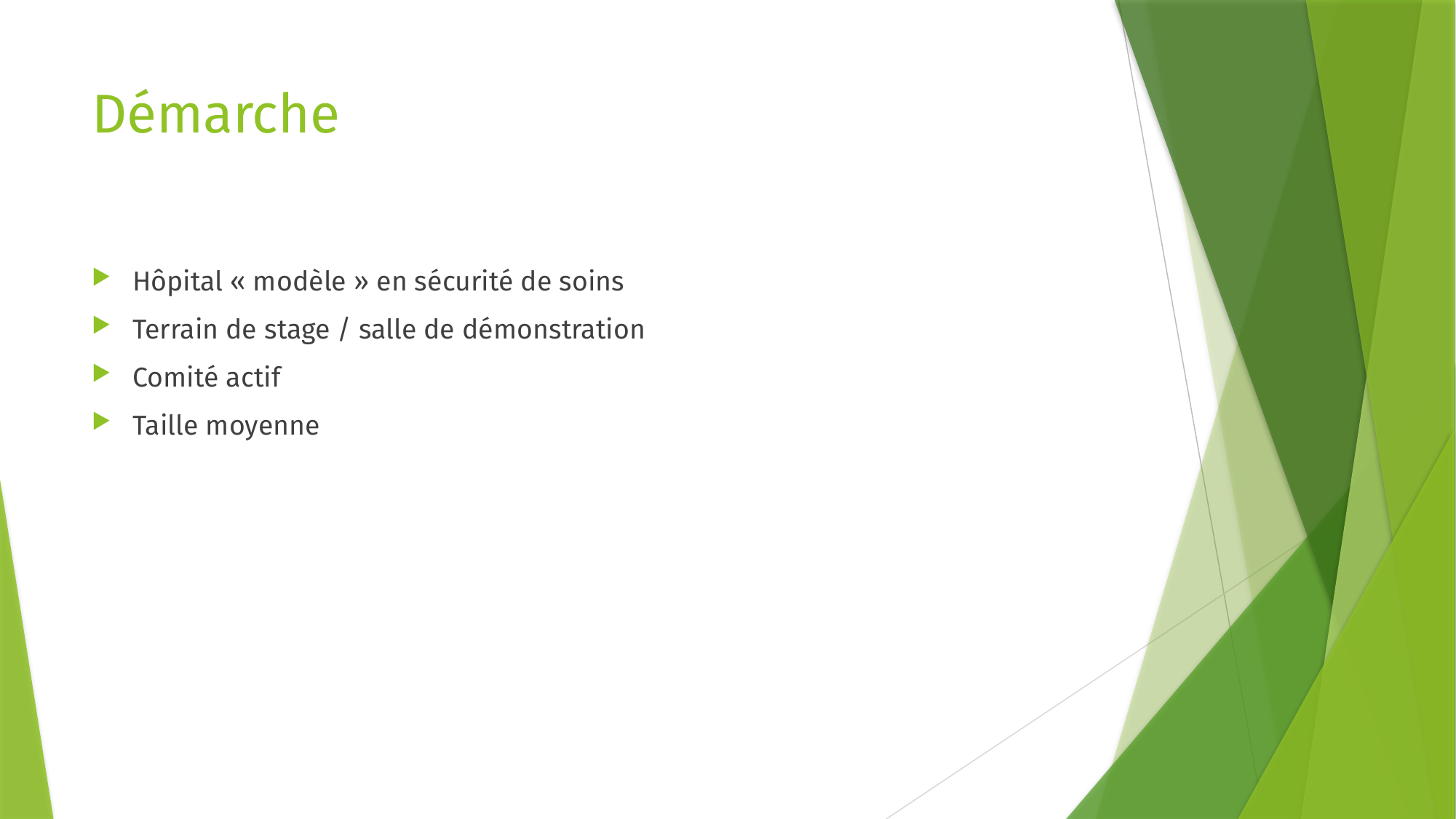

# Démarche
Hôpital « modèle » en sécurité de soins
Terrain de stage / salle de démonstration
Comité actif
Taille moyenne